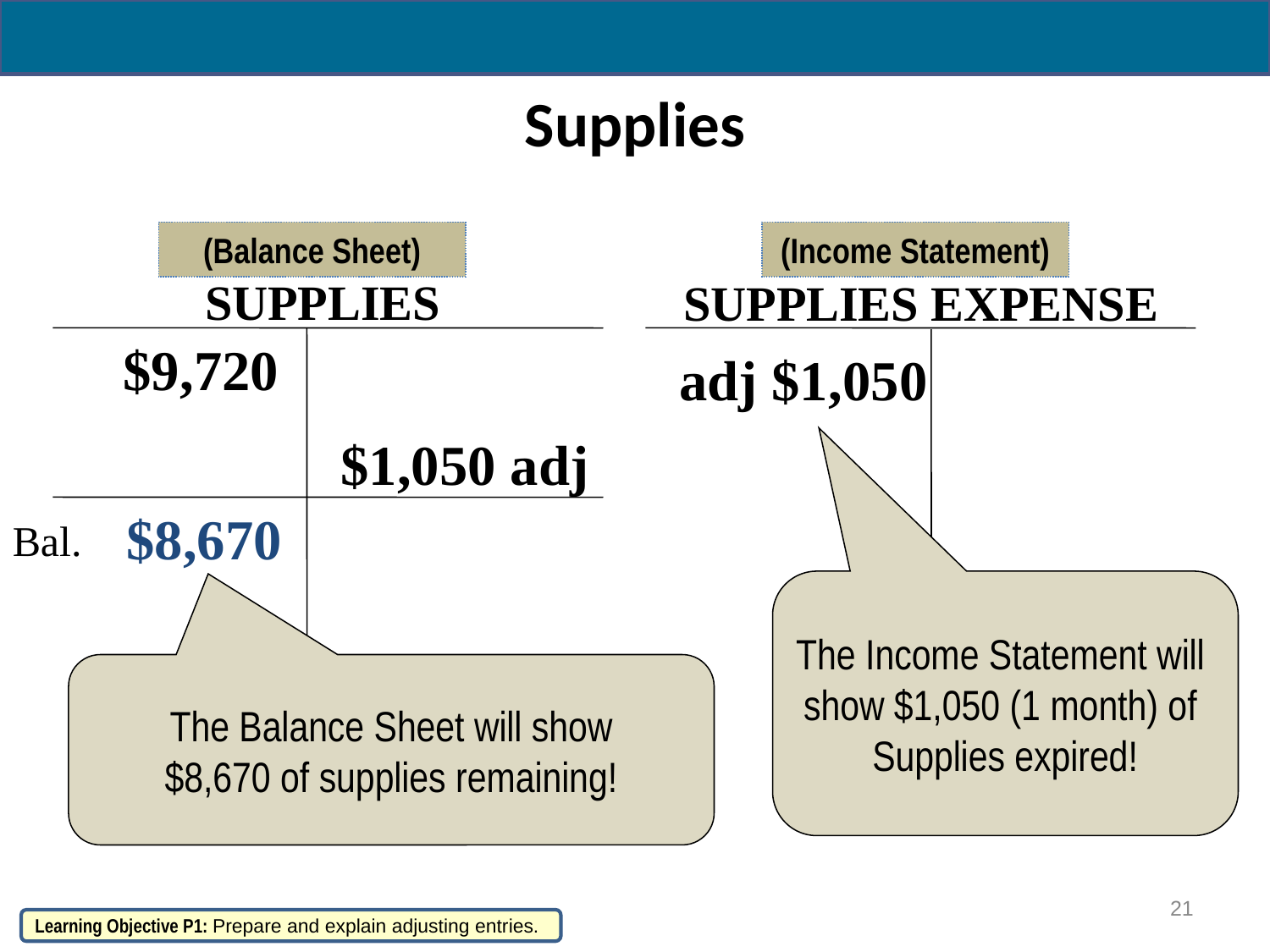

# Supplies
(Balance Sheet)
(Income Statement)
SUPPLIES
SUPPLIES EXPENSE

$9,720

adj $1,050
$1,050 adj

$8,670
Bal.
The Income Statement will
show $1,050 (1 month) of
Supplies expired!
The Balance Sheet will show
$8,670 of supplies remaining!
21
Learning Objective P1: Prepare and explain adjusting entries.